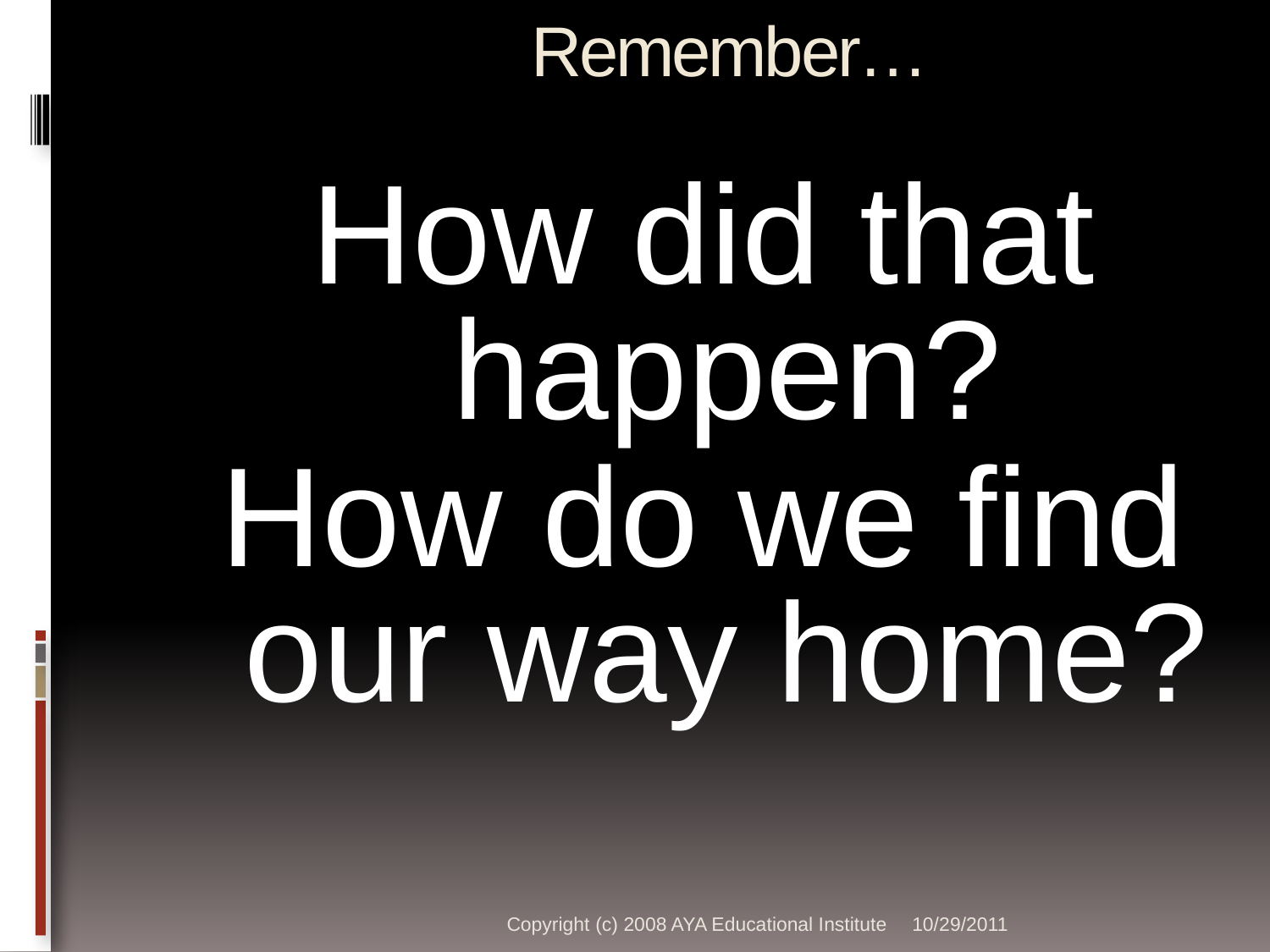

# Remember…
How did that happen?
How do we find our way home?
Copyright (c) 2008 AYA Educational Institute
10/29/2011